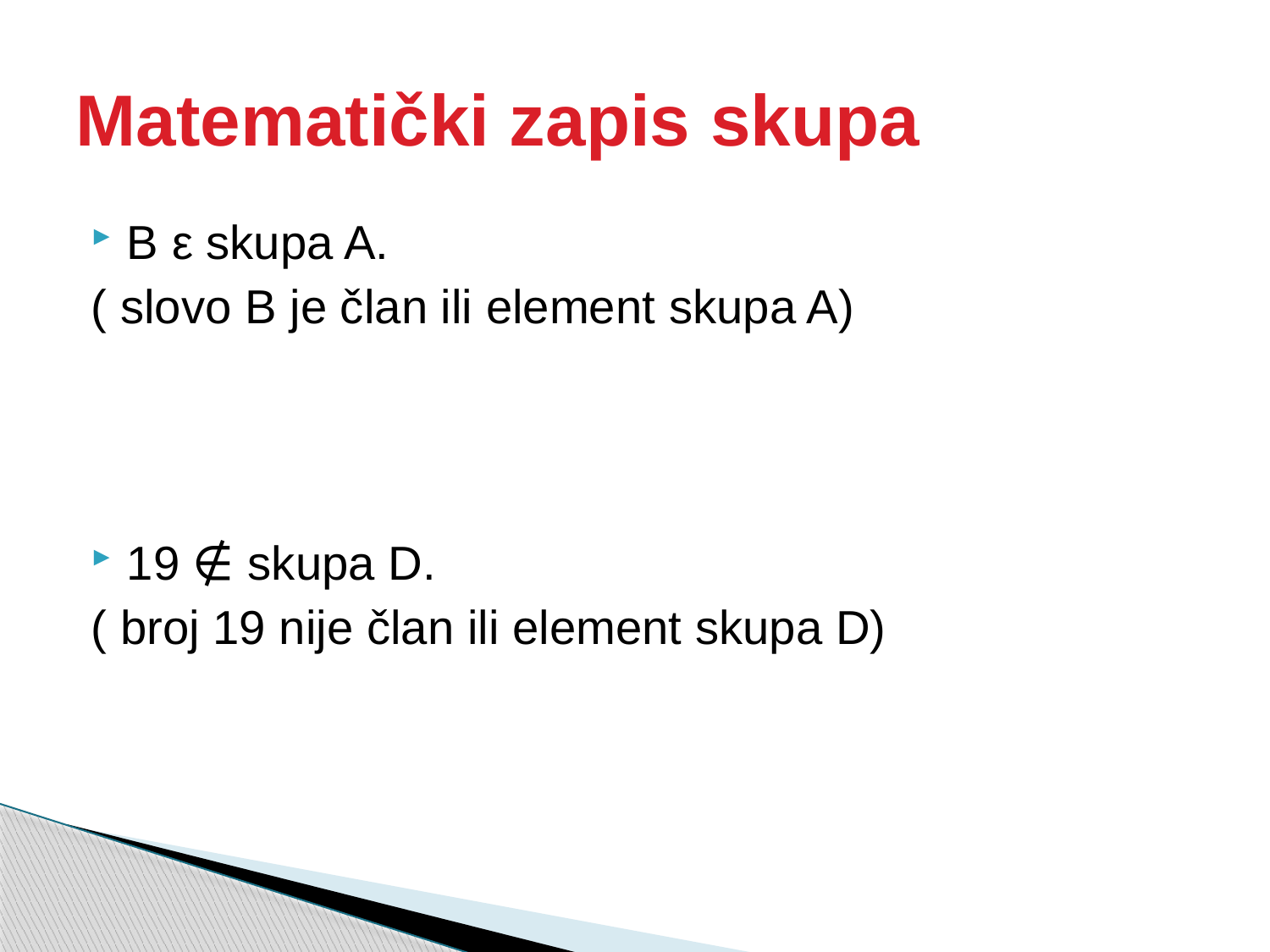

# Matematički zapis skupa
B ε skupa A.
( slovo B je član ili element skupa A)

19 ∉ skupa D.
( broj 19 nije član ili element skupa D)